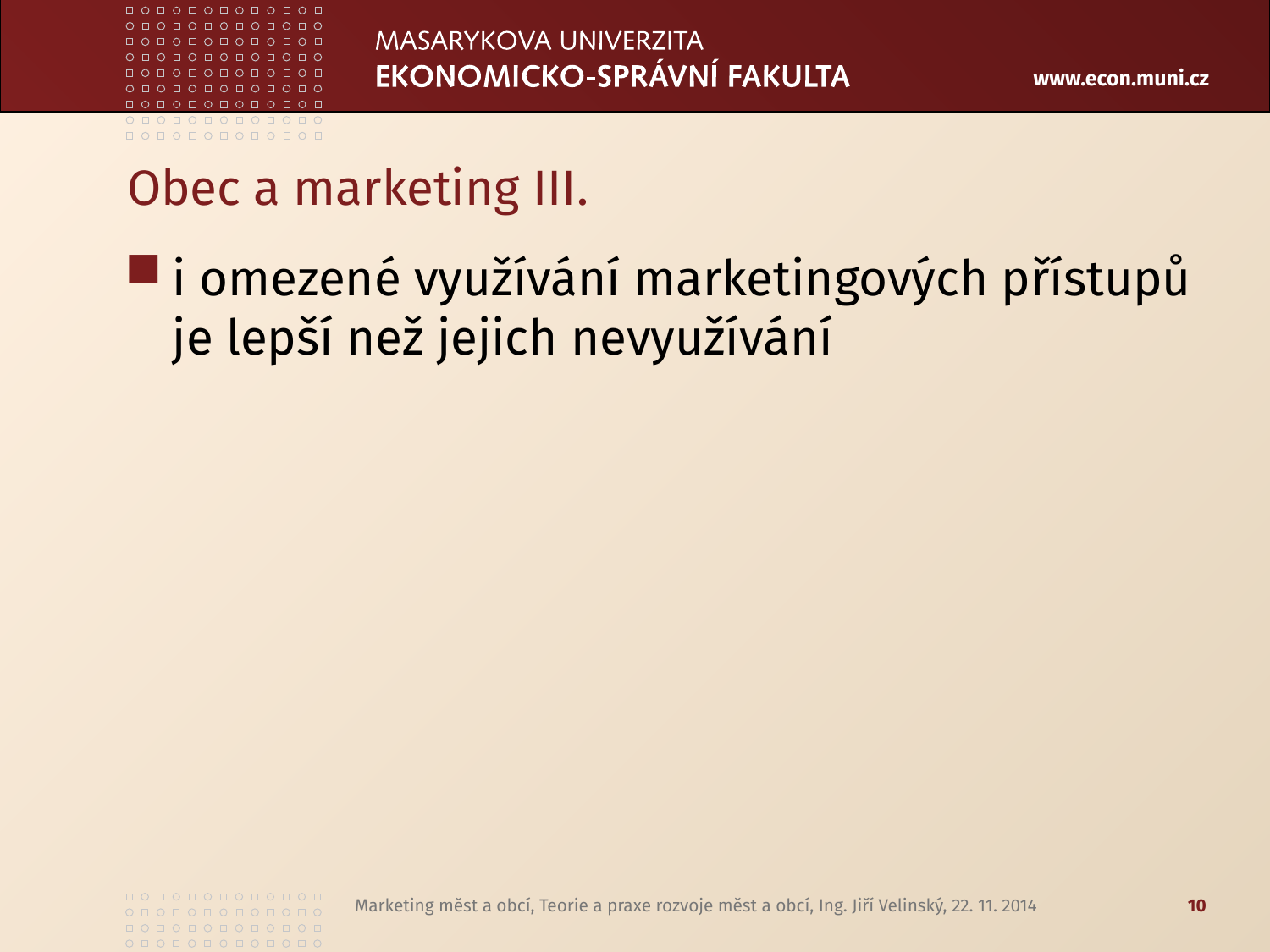

# Obec a marketing III.
i omezené využívání marketingových přístupů je lepší než jejich nevyužívání
Marketing měst a obcí, Teorie a praxe rozvoje měst a obcí, Ing. Jiří Velinský, 22. 11. 2014
10